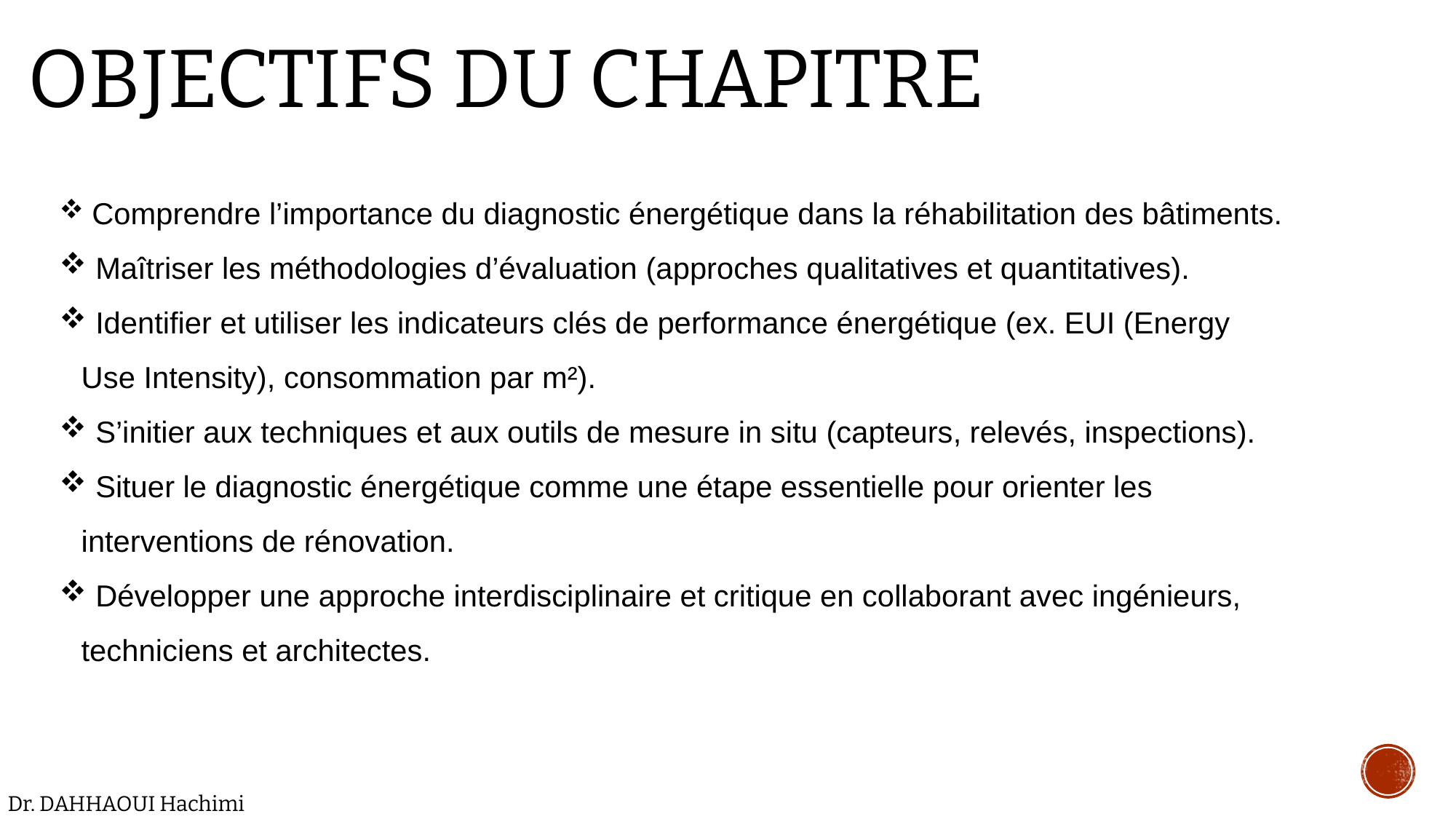

# Objectifs du Chapitre

 Comprendre l’importance du diagnostic énergétique dans la réhabilitation des bâtiments.
 Maîtriser les méthodologies d’évaluation (approches qualitatives et quantitatives).
 Identifier et utiliser les indicateurs clés de performance énergétique (ex. EUI (Energy Use Intensity), consommation par m²).
 S’initier aux techniques et aux outils de mesure in situ (capteurs, relevés, inspections).
 Situer le diagnostic énergétique comme une étape essentielle pour orienter les interventions de rénovation.
 Développer une approche interdisciplinaire et critique en collaborant avec ingénieurs, techniciens et architectes.
Dr. DAHHAOUI Hachimi